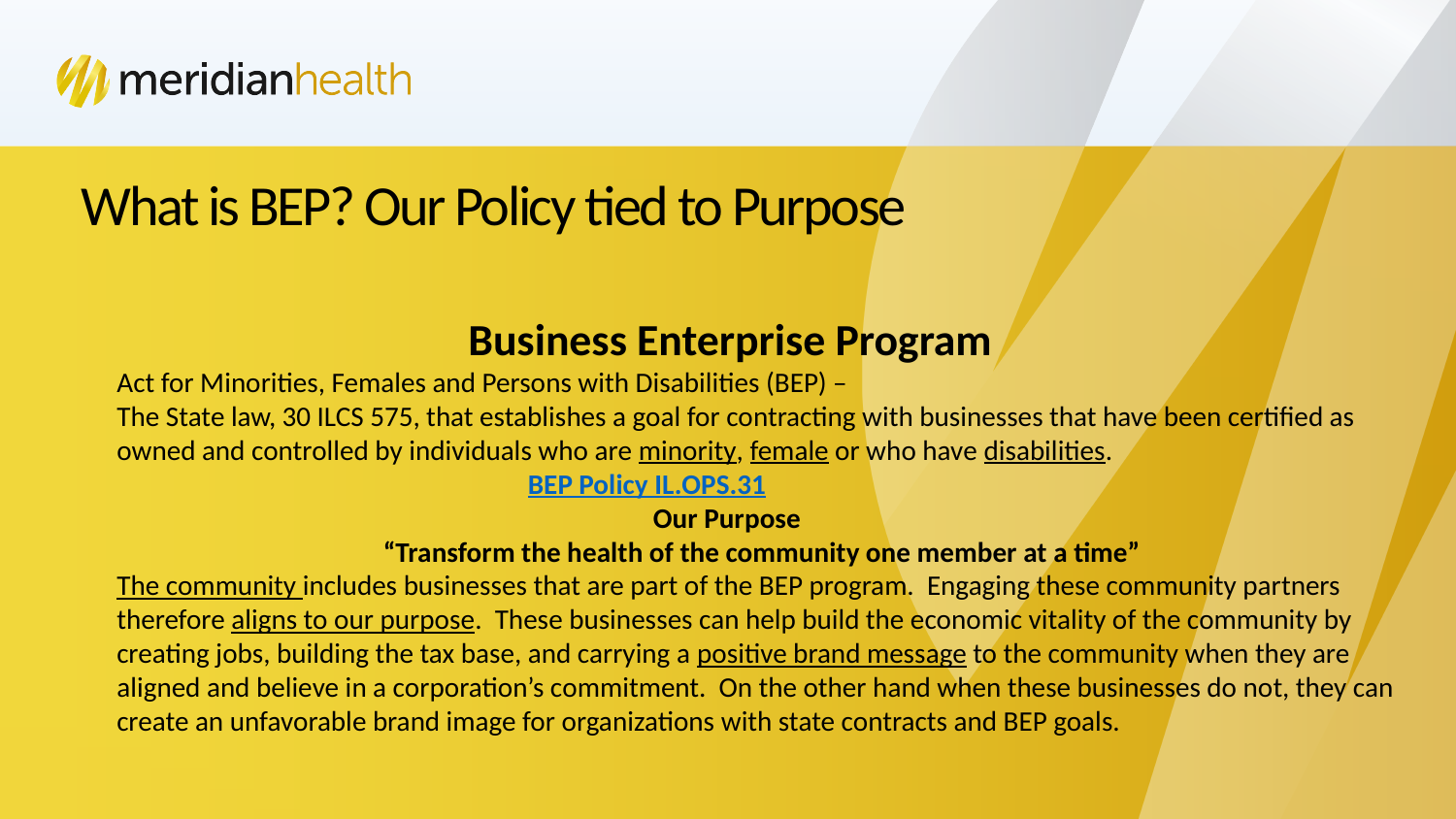

# What is BEP? Our Policy tied to Purpose

Business Enterprise Program
Act for Minorities, Females and Persons with Disabilities (BEP) –
The State law, 30 ILCS 575, that establishes a goal for contracting with businesses that have been certified as owned and controlled by individuals who are minority, female or who have disabilities.
			      BEP Policy IL.OPS.31
Our Purpose
“Transform the health of the community one member at a time”
The community includes businesses that are part of the BEP program.  Engaging these community partners therefore aligns to our purpose.  These businesses can help build the economic vitality of the community by creating jobs, building the tax base, and carrying a positive brand message to the community when they are aligned and believe in a corporation’s commitment.  On the other hand when these businesses do not, they can create an unfavorable brand image for organizations with state contracts and BEP goals.